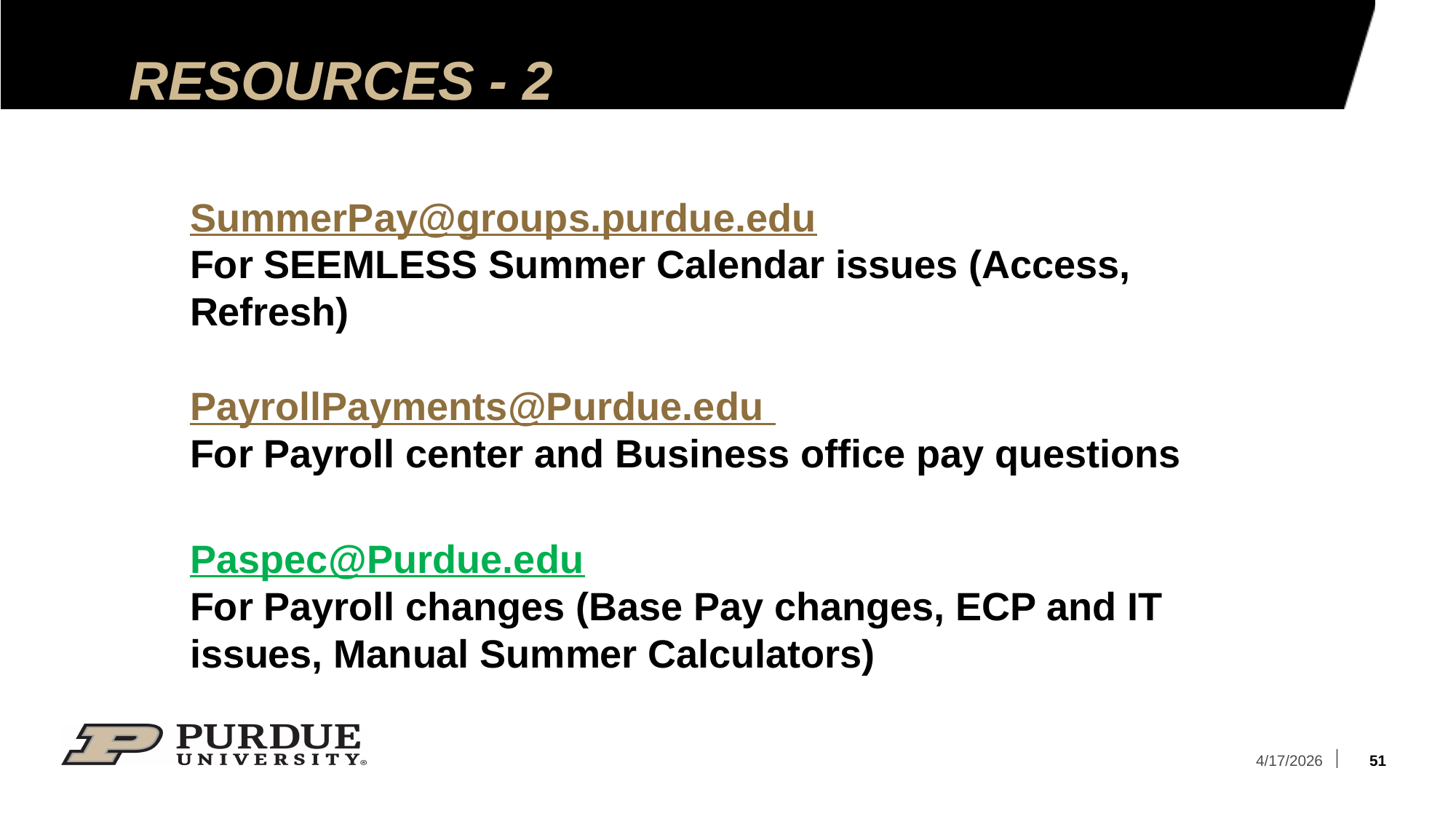

# RESOURCES - 2

SummerPay@groups.purdue.edu
	For SEEMLESS Summer Calendar issues (Access, Refresh)

PayrollPayments@Purdue.edu
	For Payroll center and Business office pay questions

Paspec@Purdue.edu
	For Payroll changes (Base Pay changes, ECP and IT 	issues, Manual Summer Calculators)

51
4/17/2026